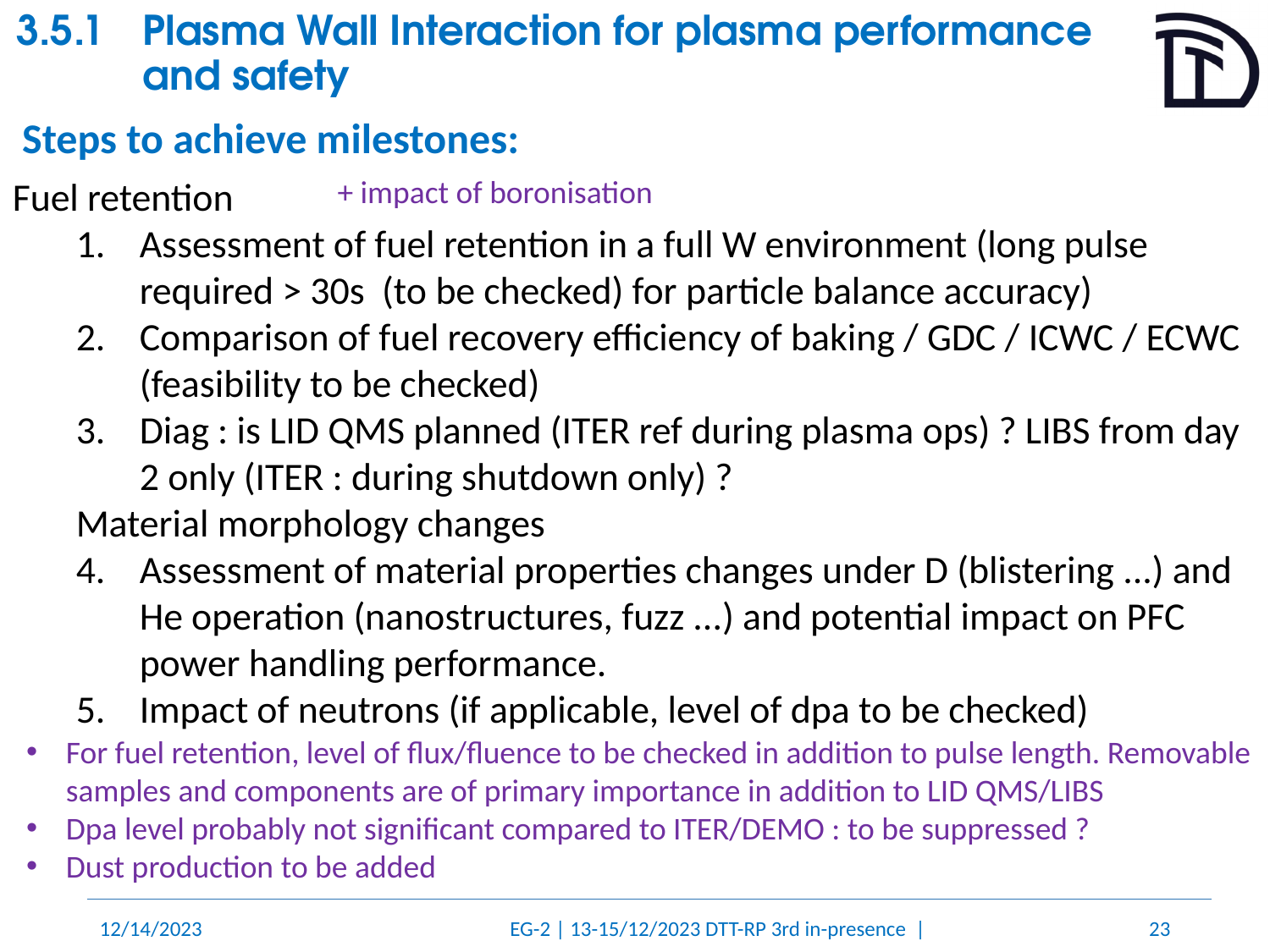

# 3.5.1	Plasma Wall Interaction for plasma performance and safety
 Steps to achieve milestones:
Fuel retention
Assessment of fuel retention in a full W environment (long pulse required > 30s  (to be checked) for particle balance accuracy)
Comparison of fuel recovery efficiency of baking / GDC / ICWC / ECWC (feasibility to be checked)
Diag : is LID QMS planned (ITER ref during plasma ops) ? LIBS from day 2 only (ITER : during shutdown only) ?
Material morphology changes
Assessment of material properties changes under D (blistering ...) and He operation (nanostructures, fuzz ...) and potential impact on PFC power handling performance.
Impact of neutrons (if applicable, level of dpa to be checked)

+ impact of boronisation
For fuel retention, level of flux/fluence to be checked in addition to pulse length. Removable samples and components are of primary importance in addition to LID QMS/LIBS
Dpa level probably not significant compared to ITER/DEMO : to be suppressed ?
Dust production to be added